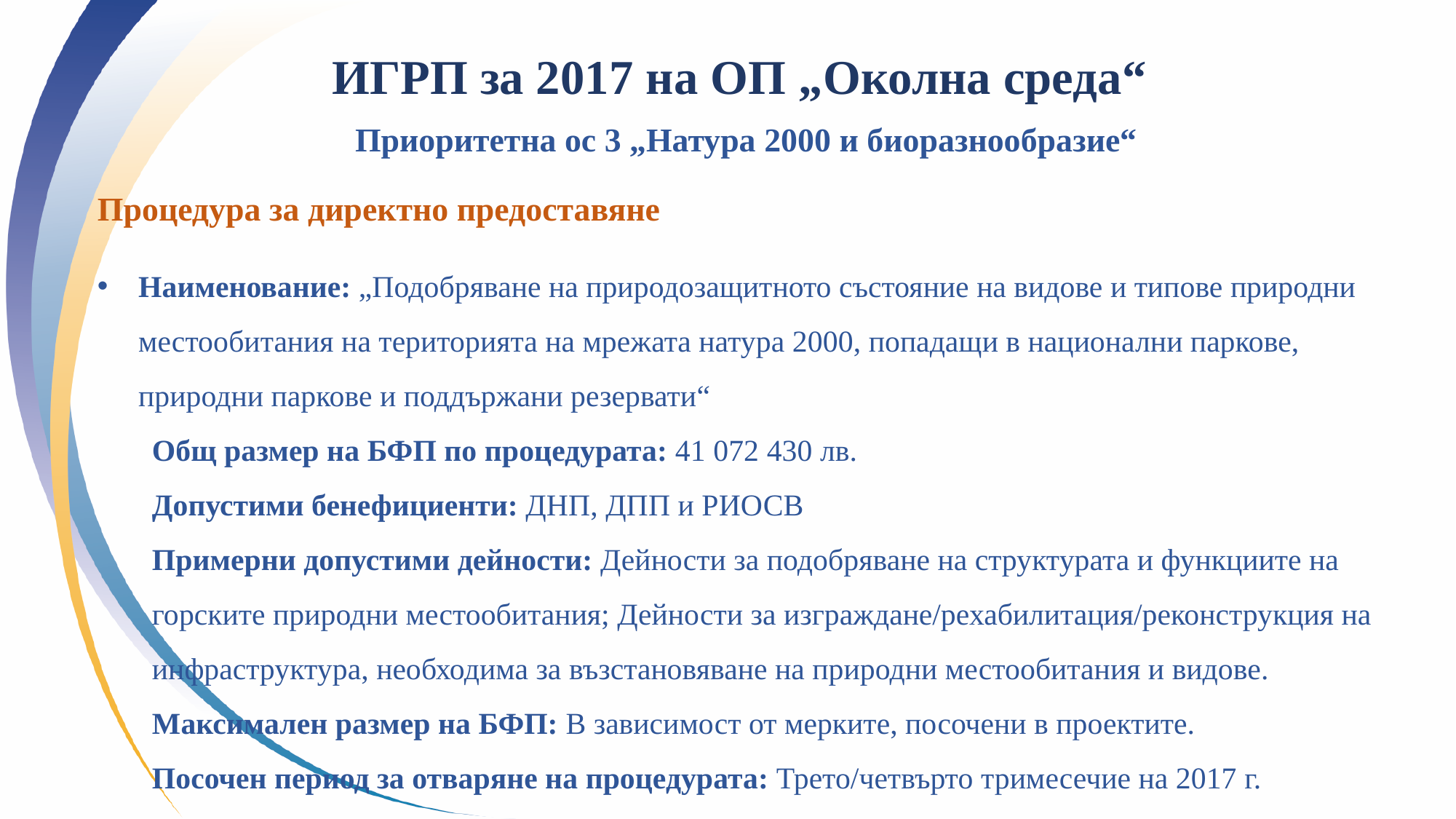

ИГРП за 2017 на ОП „Околна среда“
Приоритетна ос 3 „Натура 2000 и биоразнообразие“
Процедура за директно предоставяне

Наименование: „Подобряване на природозащитното състояние на видове и типове природни местообитания на територията на мрежата натура 2000, попадащи в национални паркове, природни паркове и поддържани резервати“
Общ размер на БФП по процедурата: 41 072 430 лв.
Допустими бенефициенти: ДНП, ДПП и РИОСВ
Примерни допустими дейности: Дейности за подобряване на структурата и функциите на горските природни местообитания; Дейности за изграждане/рехабилитация/реконструкция на инфраструктура, необходима за възстановяване на природни местообитания и видове.
Максимален размер на БФП: В зависимост от мерките, посочени в проектите.
Посочен период за отваряне на процедурата: Трето/четвърто тримесечие на 2017 г.